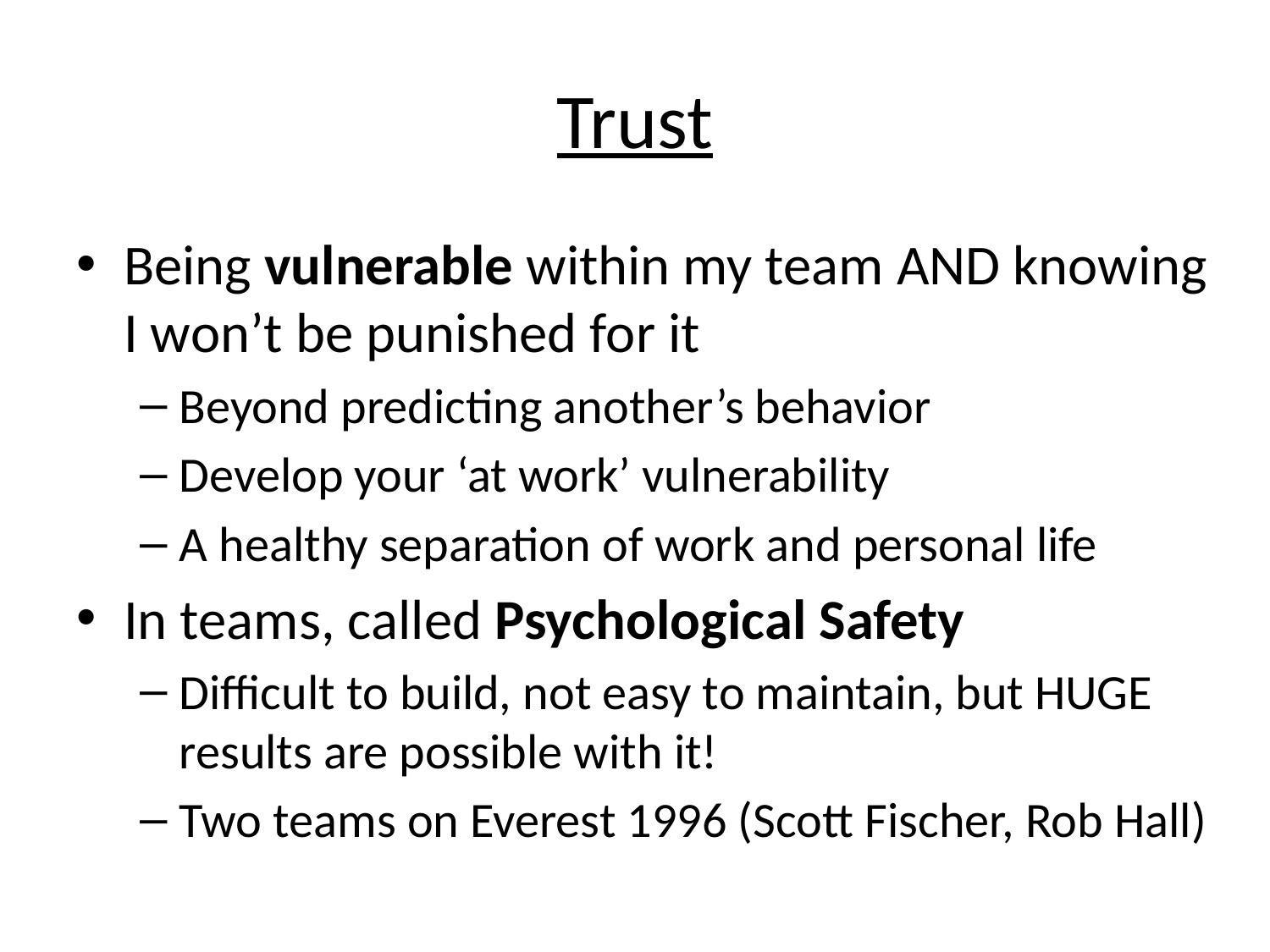

# Trust
Being vulnerable within my team AND knowing I won’t be punished for it
Beyond predicting another’s behavior
Develop your ‘at work’ vulnerability
A healthy separation of work and personal life
In teams, called Psychological Safety
Difficult to build, not easy to maintain, but HUGE results are possible with it!
Two teams on Everest 1996 (Scott Fischer, Rob Hall)